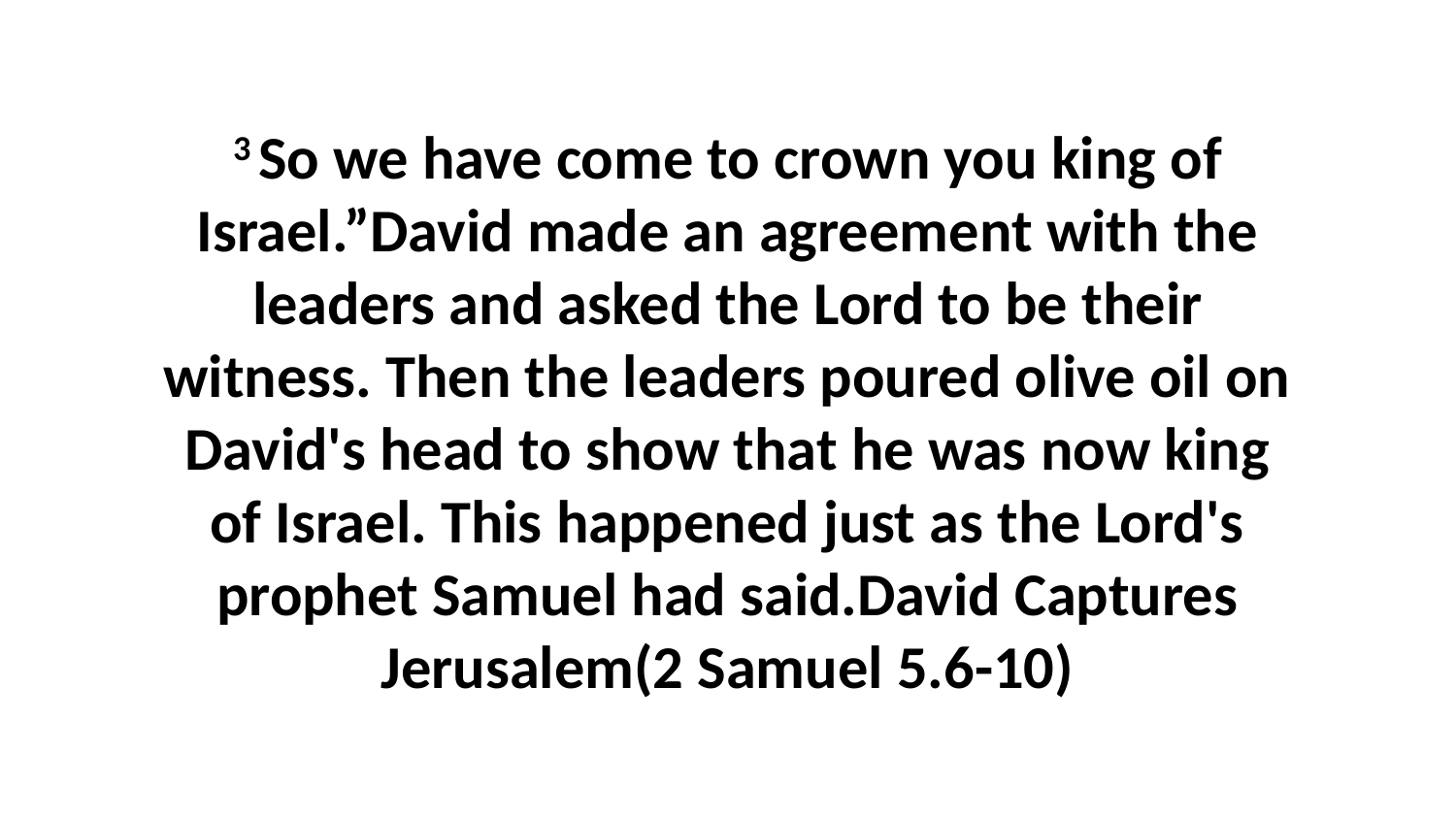

3 So we have come to crown you king of Israel.”David made an agreement with the leaders and asked the Lord to be their witness. Then the leaders poured olive oil on David's head to show that he was now king of Israel. This happened just as the Lord's prophet Samuel had said.David Captures Jerusalem(2 Samuel 5.6-10)